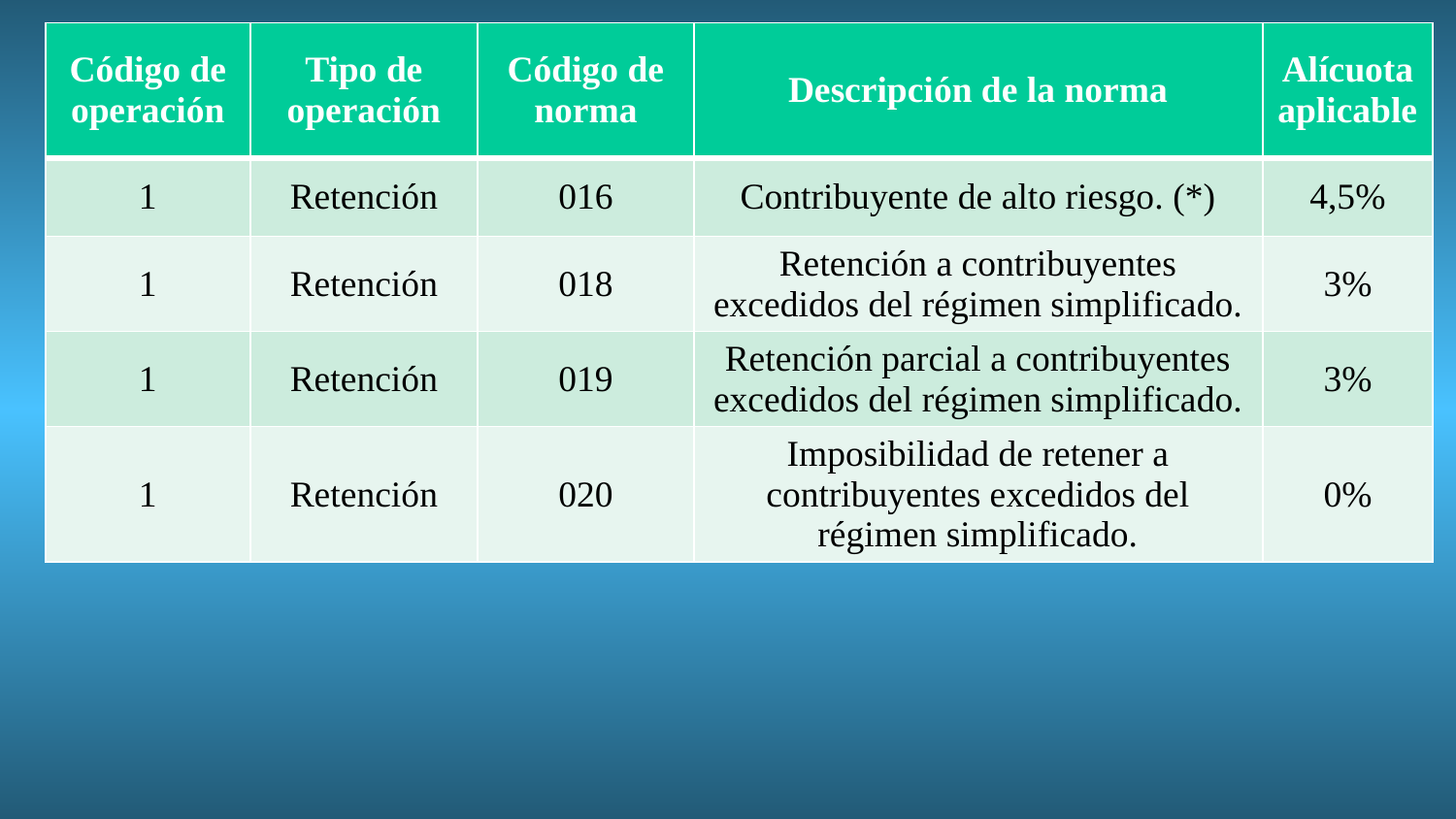

| Código de operación | Tipo de operación | Código de norma | Descripción de la norma | Alícuota aplicable |
| --- | --- | --- | --- | --- |
| 1 | Retención | 016 | Contribuyente de alto riesgo. (\*) | 4,5% |
| 1 | Retención | 018 | Retención a contribuyentes excedidos del régimen simplificado. | 3% |
| 1 | Retención | 019 | Retención parcial a contribuyentes excedidos del régimen simplificado. | 3% |
| 1 | Retención | 020 | Imposibilidad de retener a contribuyentes excedidos del régimen simplificado. | 0% |